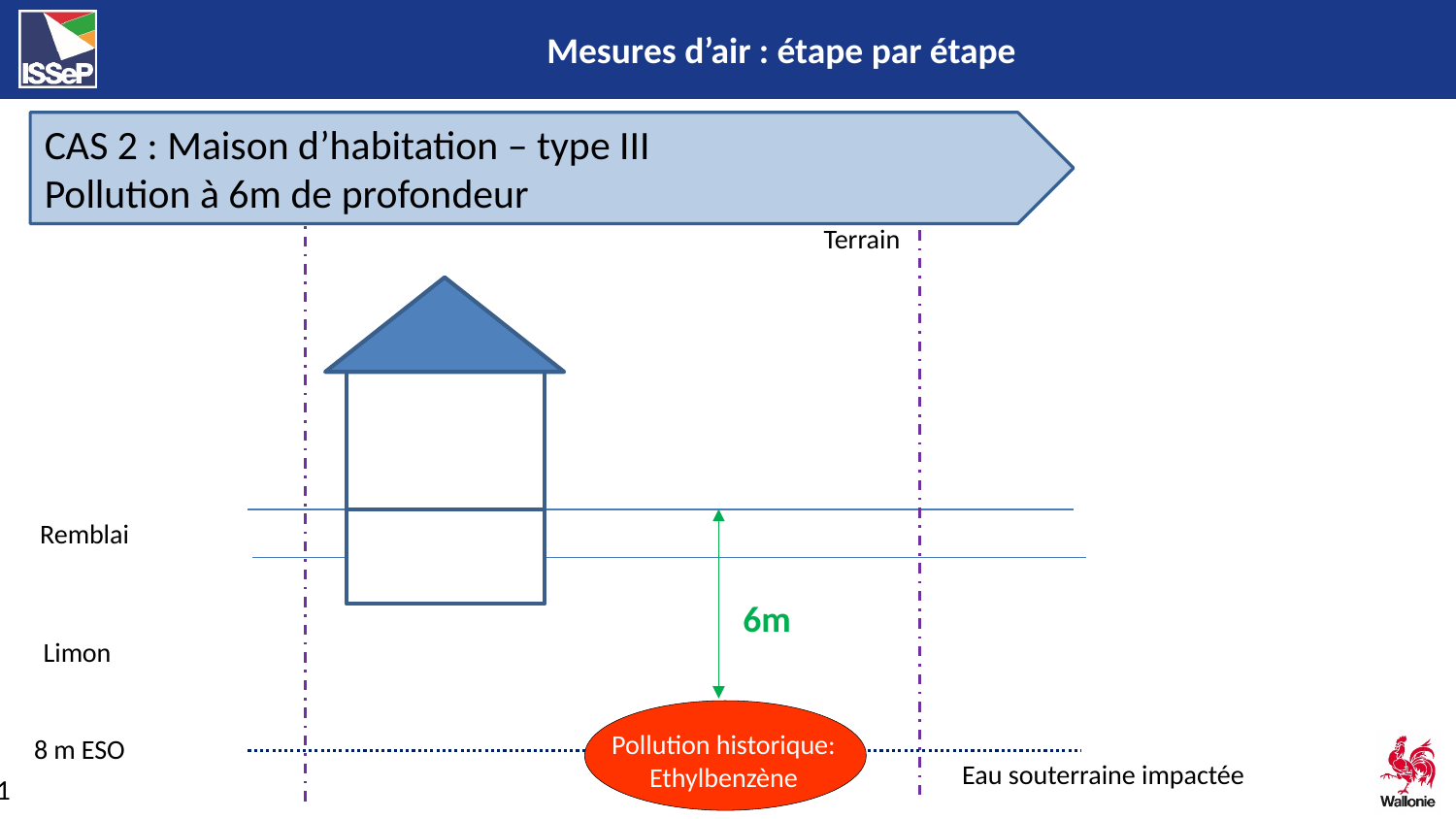

CAS 2 : Maison d’habitation – type III
Pollution à 6m de profondeur
Terrain

Remblai

Limon
8 m ESO
6m

Pollution historique:
Ethylbenzène
Eau souterraine impactée